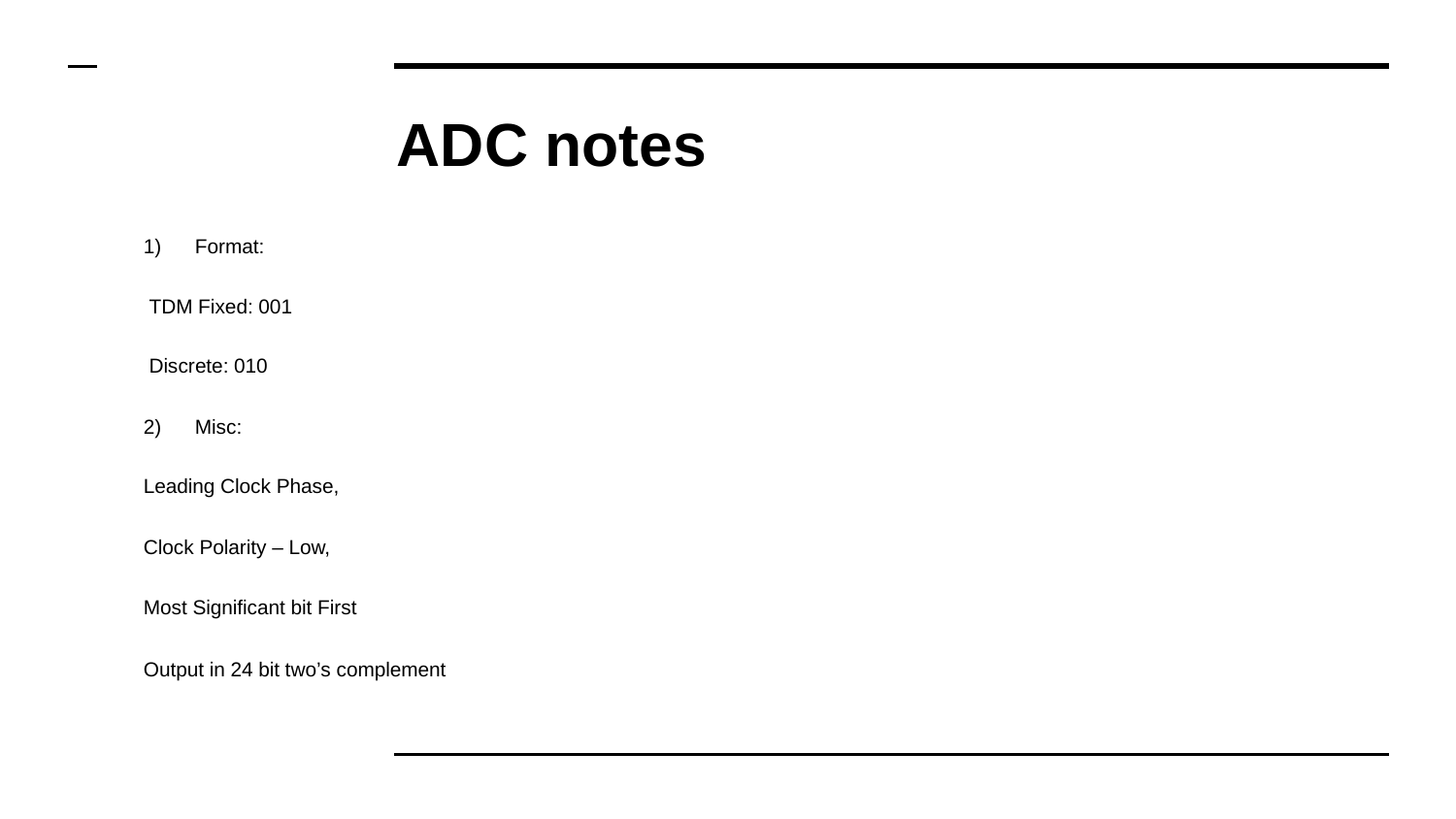

# ADC notes
1)      Format:
 TDM Fixed: 001
 Discrete: 010
2)      Misc:
Leading Clock Phase,
Clock Polarity – Low,
Most Significant bit First
Output in 24 bit two’s complement